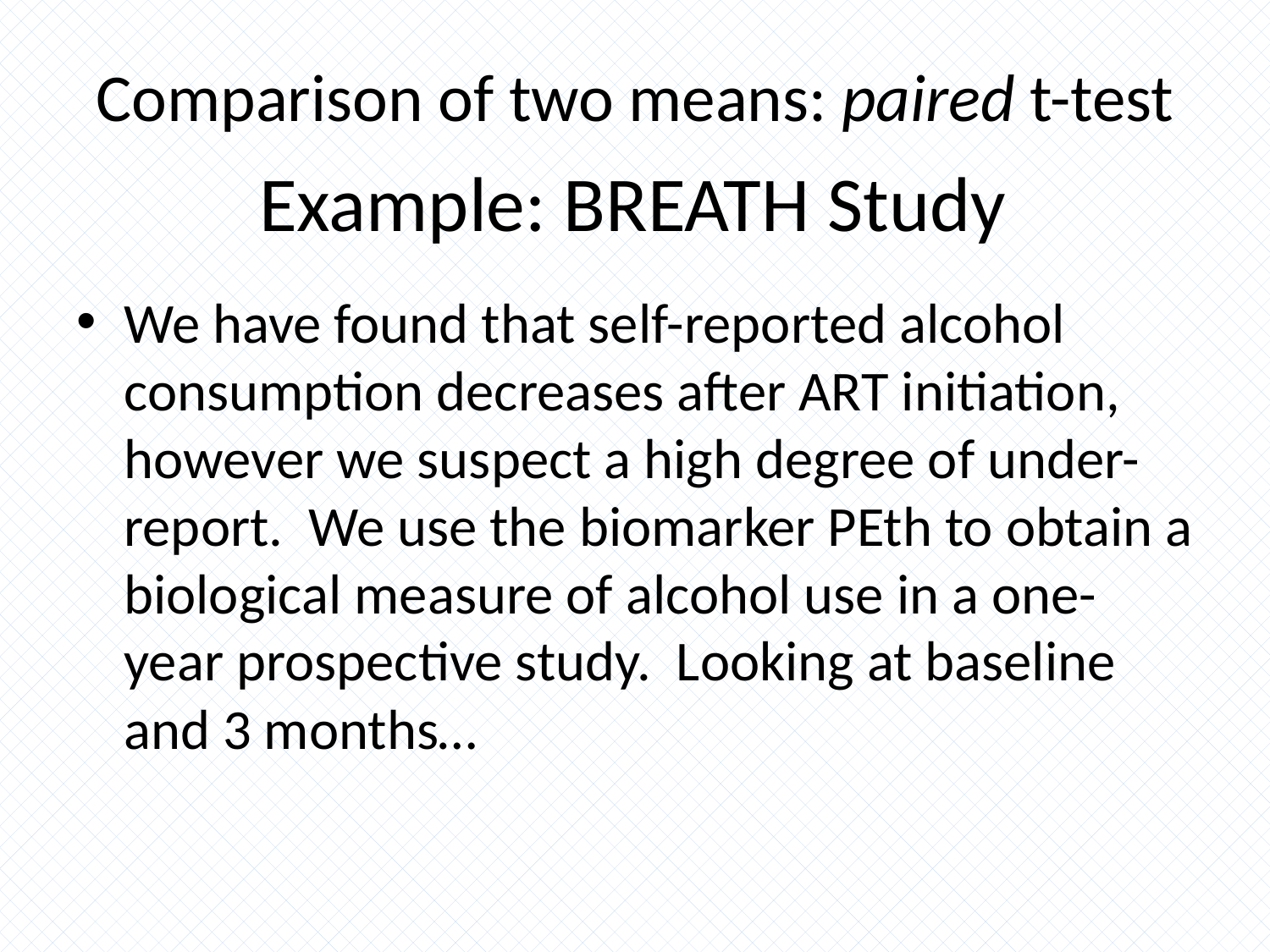

Comparison of two means: paired t-test
# Example: BREATH Study
We have found that self-reported alcohol consumption decreases after ART initiation, however we suspect a high degree of under-report.  We use the biomarker PEth to obtain a biological measure of alcohol use in a one-year prospective study.  Looking at baseline and 3 months…